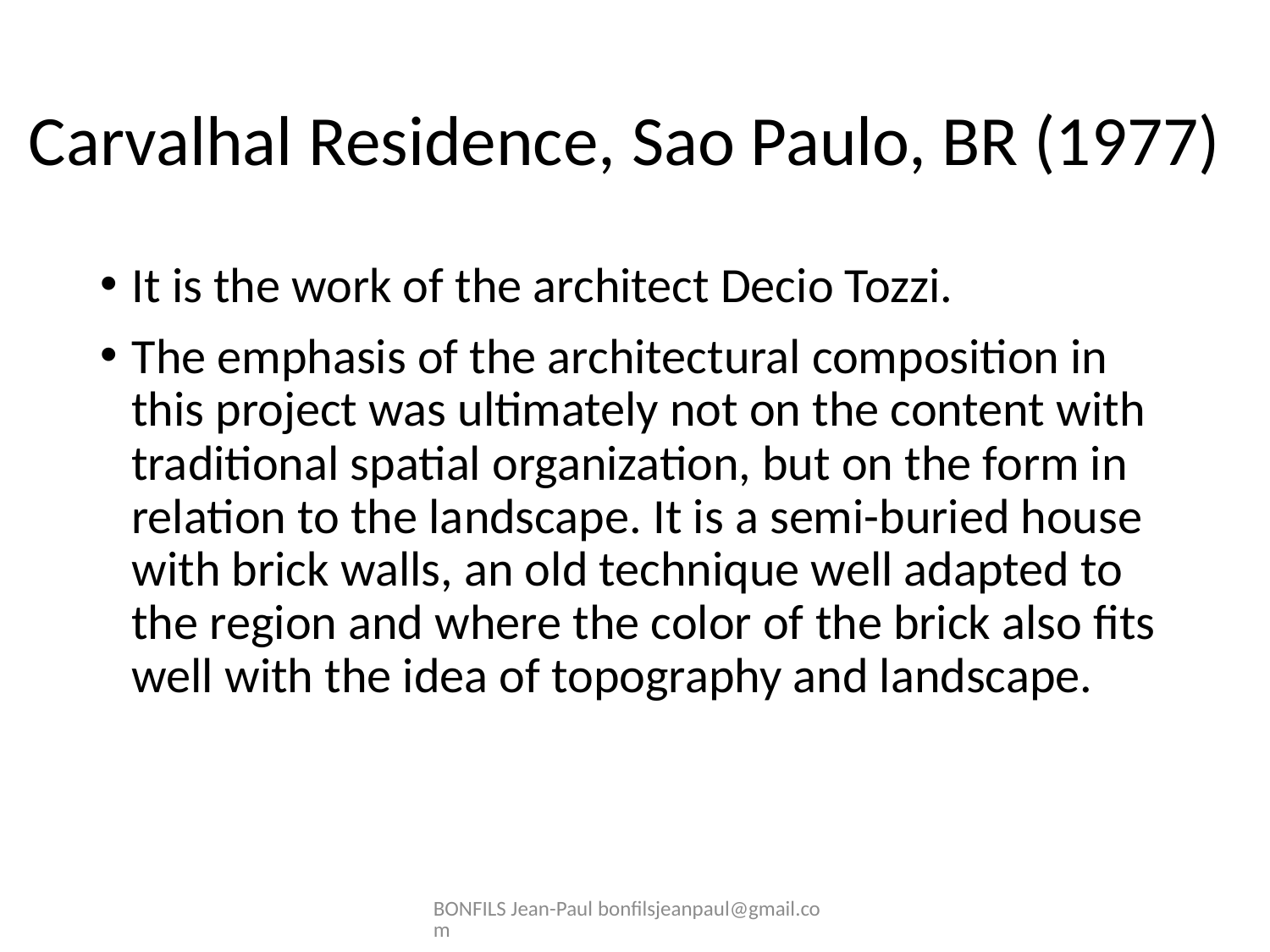

# Carvalhal Residence, Sao Paulo, BR (1977)
It is the work of the architect Decio Tozzi.
The emphasis of the architectural composition in this project was ultimately not on the content with traditional spatial organization, but on the form in relation to the landscape. It is a semi-buried house with brick walls, an old technique well adapted to the region and where the color of the brick also fits well with the idea of topography and landscape.

BONFILS Jean-Paul bonfilsjeanpaul@gmail.com